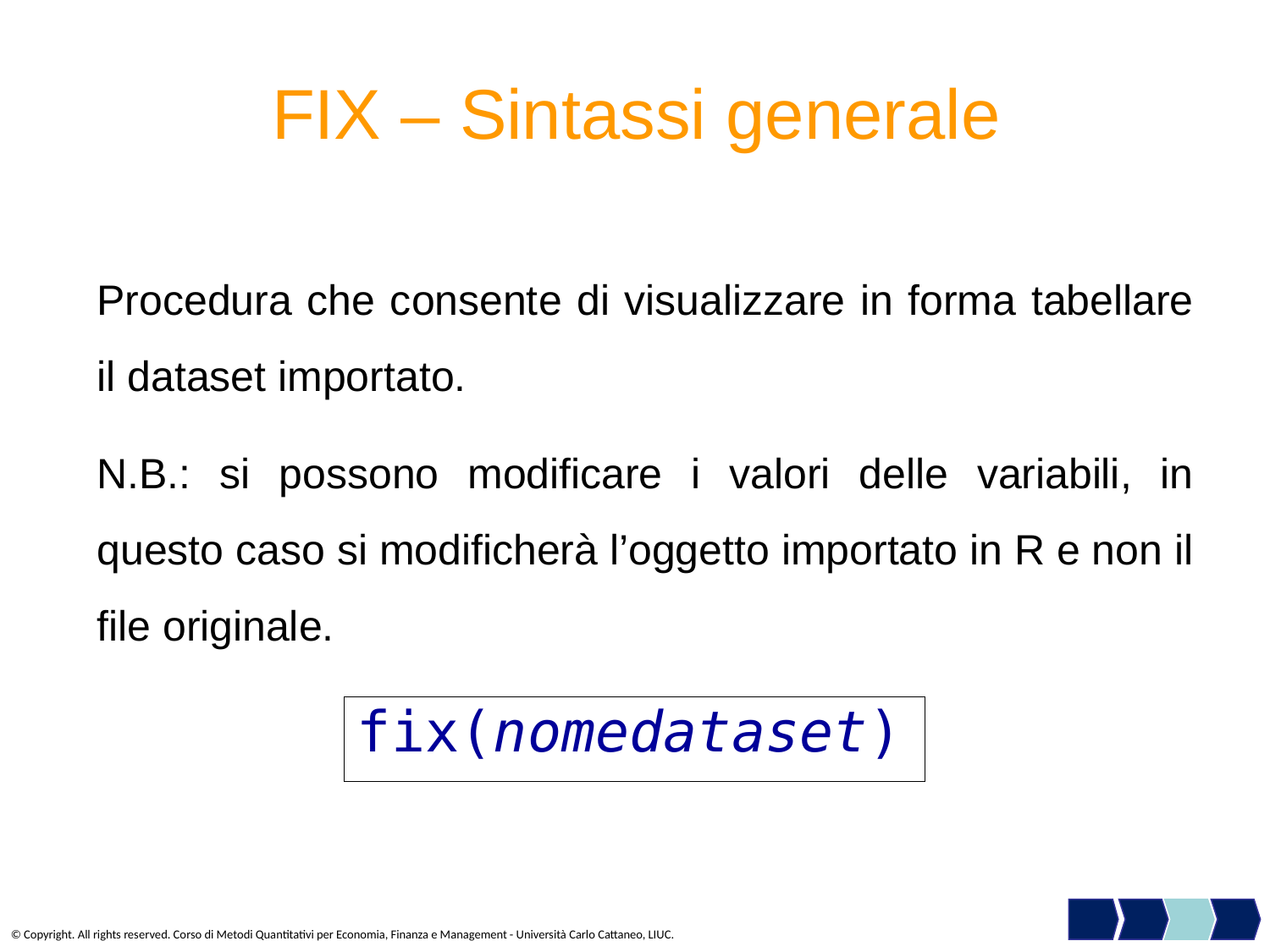

# FIX – Sintassi generale
Procedura che consente di visualizzare in forma tabellare il dataset importato.
N.B.: si possono modificare i valori delle variabili, in questo caso si modificherà l’oggetto importato in R e non il file originale.
fix(nomedataset)

© Copyright. All rights reserved. Corso di Metodi Quantitativi per Economia, Finanza e Management - Università Carlo Cattaneo, LIUC.